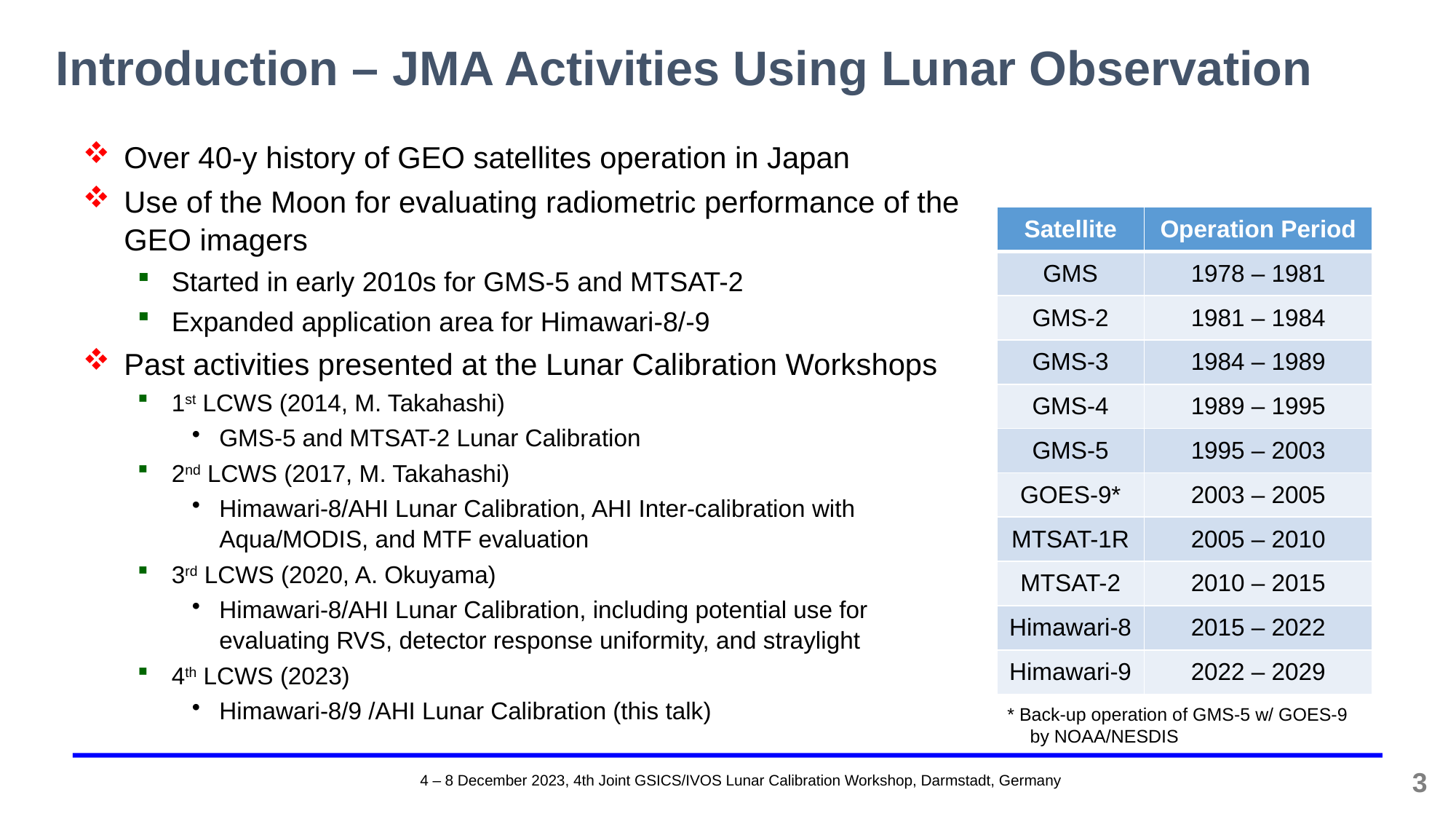

# Introduction – JMA Activities Using Lunar Observation
Over 40-y history of GEO satellites operation in Japan
Use of the Moon for evaluating radiometric performance of the GEO imagers
Started in early 2010s for GMS-5 and MTSAT-2
Expanded application area for Himawari-8/-9
Past activities presented at the Lunar Calibration Workshops
1st LCWS (2014, M. Takahashi)
GMS-5 and MTSAT-2 Lunar Calibration
2nd LCWS (2017, M. Takahashi)
Himawari-8/AHI Lunar Calibration, AHI Inter-calibration with Aqua/MODIS, and MTF evaluation
3rd LCWS (2020, A. Okuyama)
Himawari-8/AHI Lunar Calibration, including potential use for evaluating RVS, detector response uniformity, and straylight
4th LCWS (2023)
Himawari-8/9 /AHI Lunar Calibration (this talk)
| Satellite | Operation Period |
| --- | --- |
| GMS | 1978 – 1981 |
| GMS-2 | 1981 – 1984 |
| GMS-3 | 1984 – 1989 |
| GMS-4 | 1989 – 1995 |
| GMS-5 | 1995 – 2003 |
| GOES-9\* | 2003 – 2005 |
| MTSAT-1R | 2005 – 2010 |
| MTSAT-2 | 2010 – 2015 |
| Himawari-8 | 2015 – 2022 |
| Himawari-9 | 2022 – 2029 |
* Back-up operation of GMS-5 w/ GOES-9 by NOAA/NESDIS
3